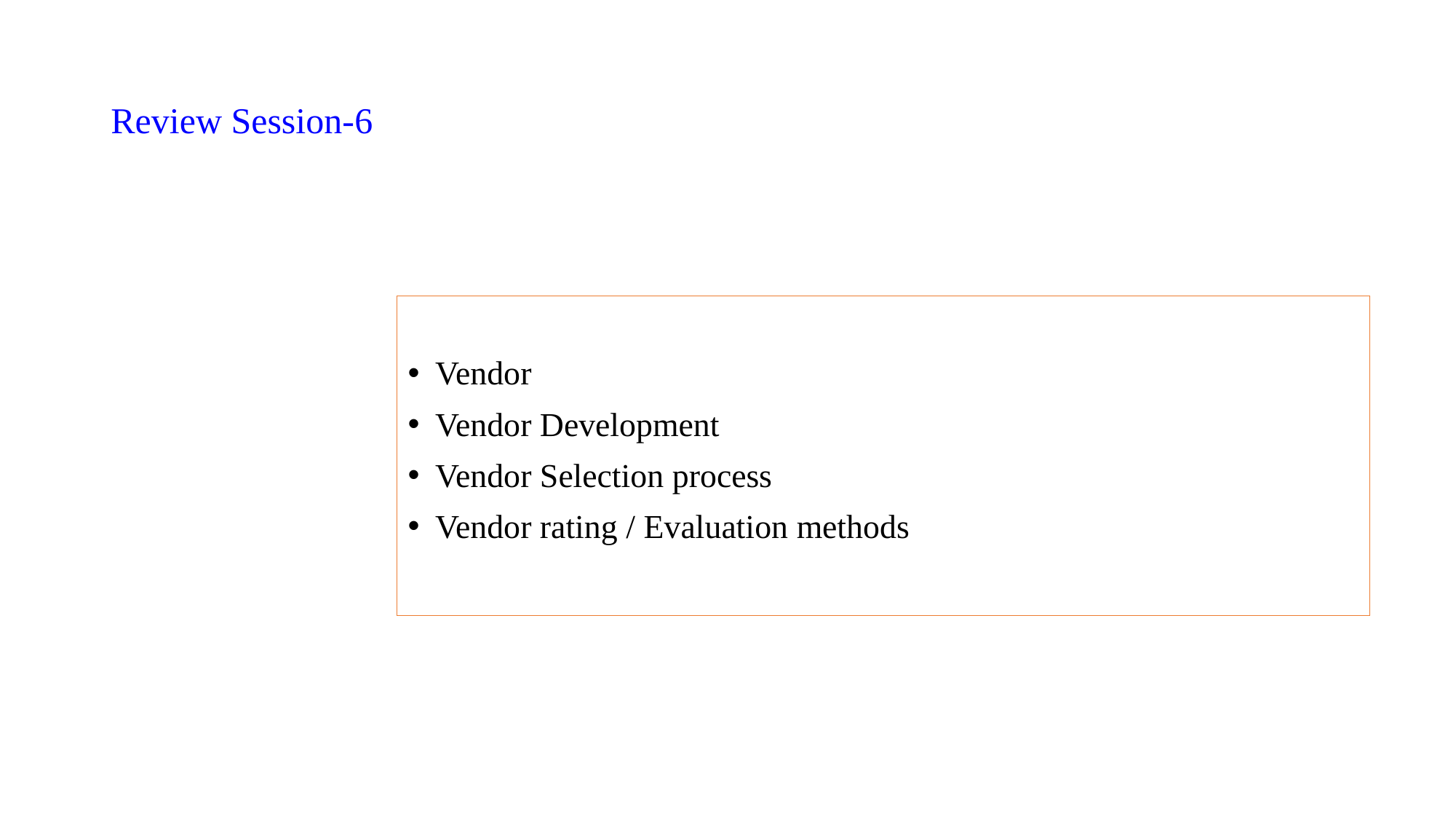

# Review Session-6

Vendor
Vendor Development
Vendor Selection process
Vendor rating / Evaluation methods